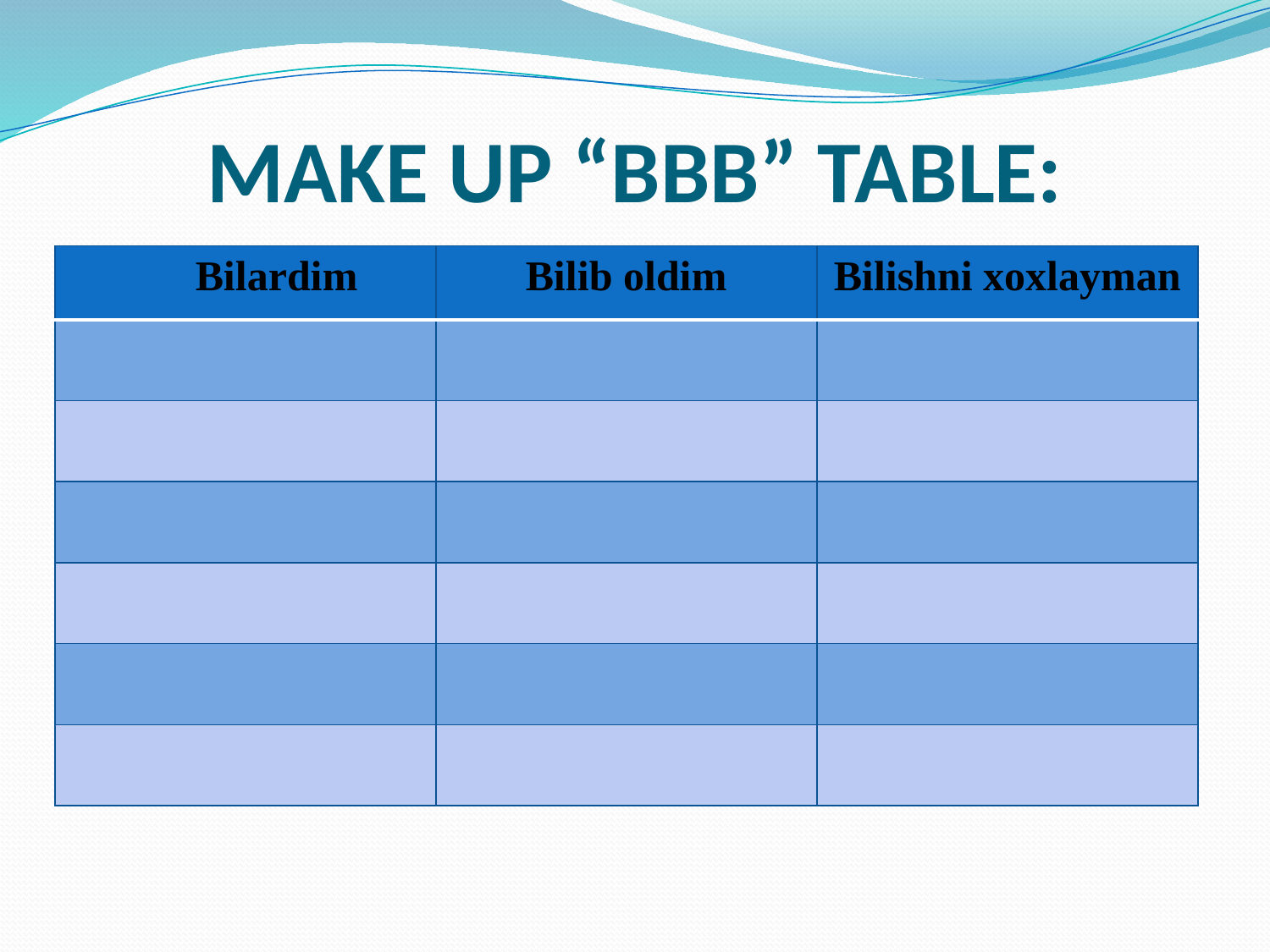

# MAKE UP “BBB” TABLE:
| Bilardim | Bilib oldim | Bilishni xoxlayman |
| --- | --- | --- |
|  |  |  |
|  |  |  |
|  |  |  |
|  |  |  |
|  |  |  |
|  |  |  |